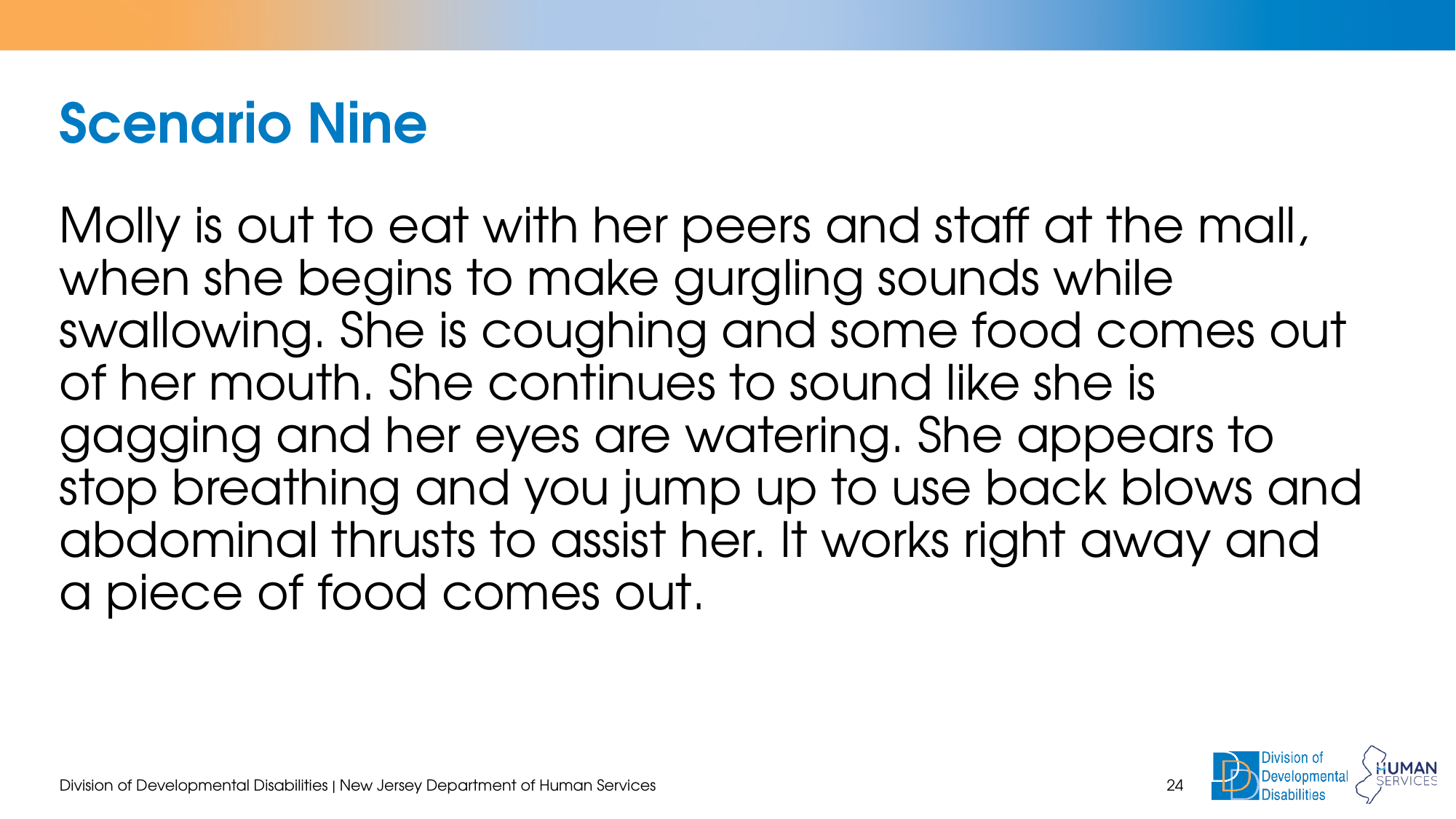

# Scenario Nine
Molly is out to eat with her peers and staff at the mall, when she begins to make gurgling sounds while swallowing. She is coughing and some food comes out of her mouth. She continues to sound like she is gagging and her eyes are watering. She appears to stop breathing and you jump up to use back blows and abdominal thrusts to assist her. It works right away and a piece of food comes out.
Division of Developmental Disabilities | New Jersey Department of Human Services
24